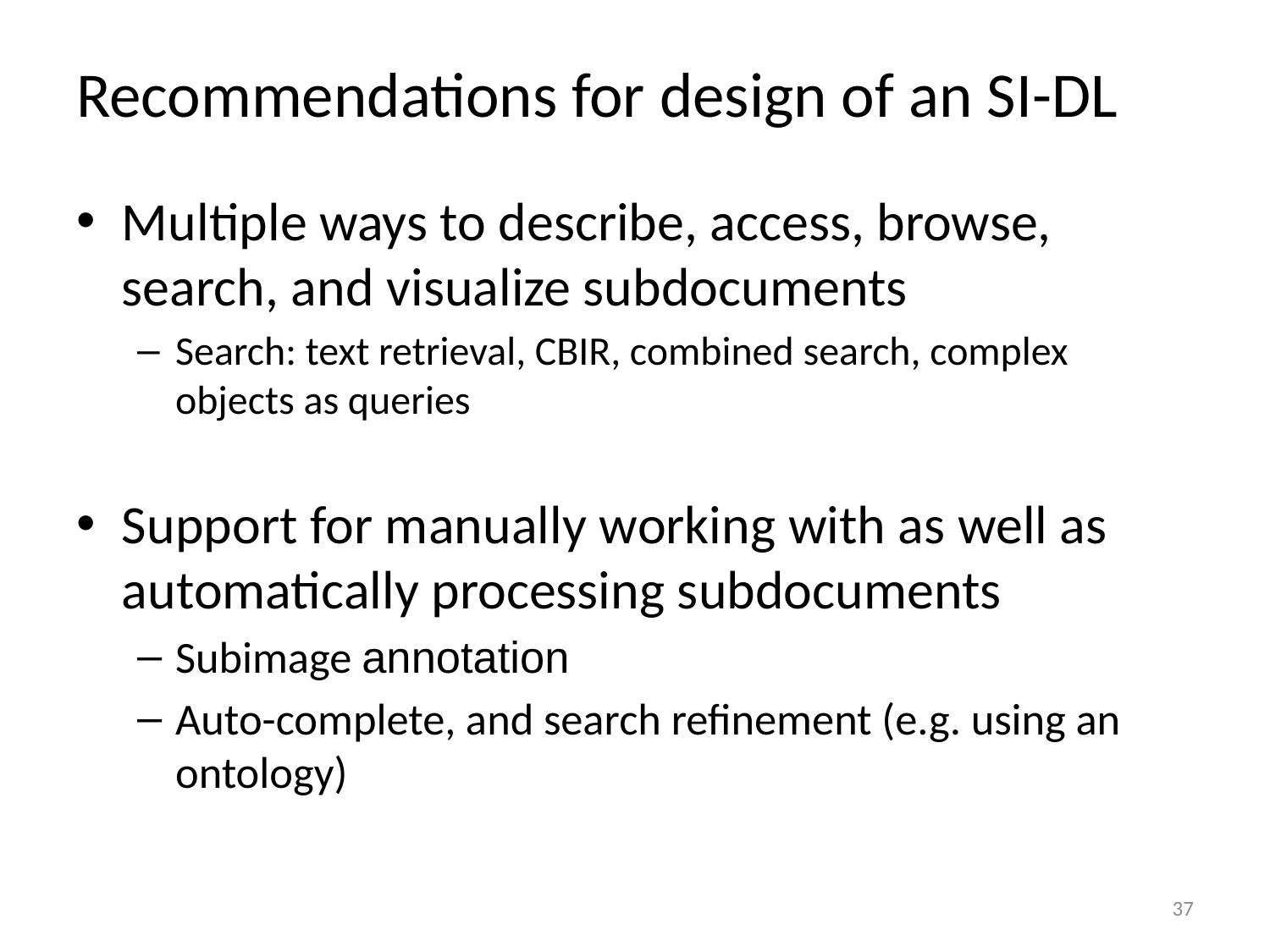

# Recommendations for design of an SI-DL
Multiple ways to describe, access, browse, search, and visualize subdocuments
Search: text retrieval, CBIR, combined search, complex objects as queries

Support for manually working with as well as automatically processing subdocuments
Subimage annotation
Auto-complete, and search refinement (e.g. using an ontology)
37